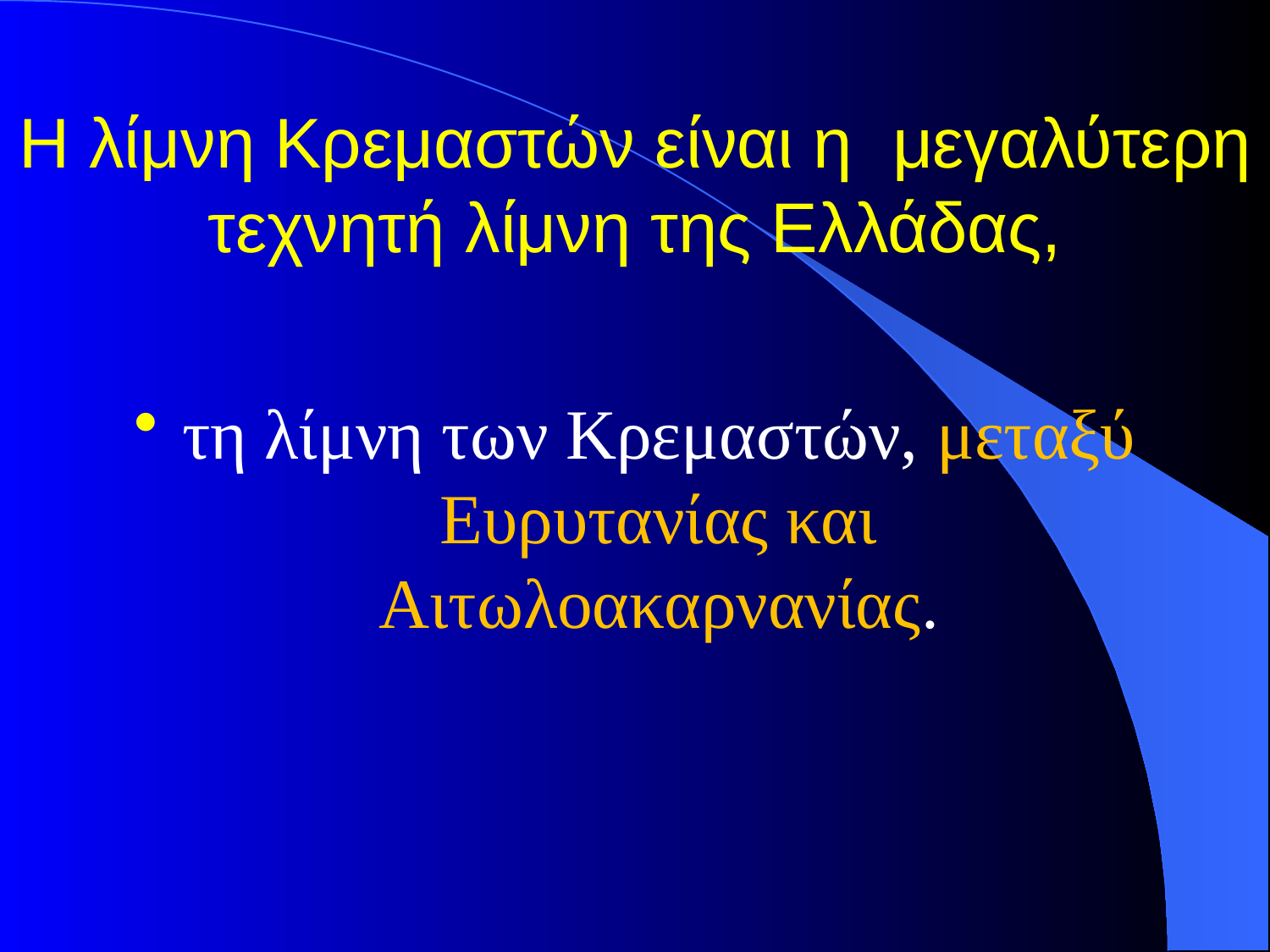

# Η λίμνη Κρεμαστών είναι η  μεγαλύτερη τεχνητή λίμνη της Ελλάδας,

τη λίμνη των Κρεμαστών, μεταξύ Ευρυτανίας και Αιτωλοακαρνανίας.